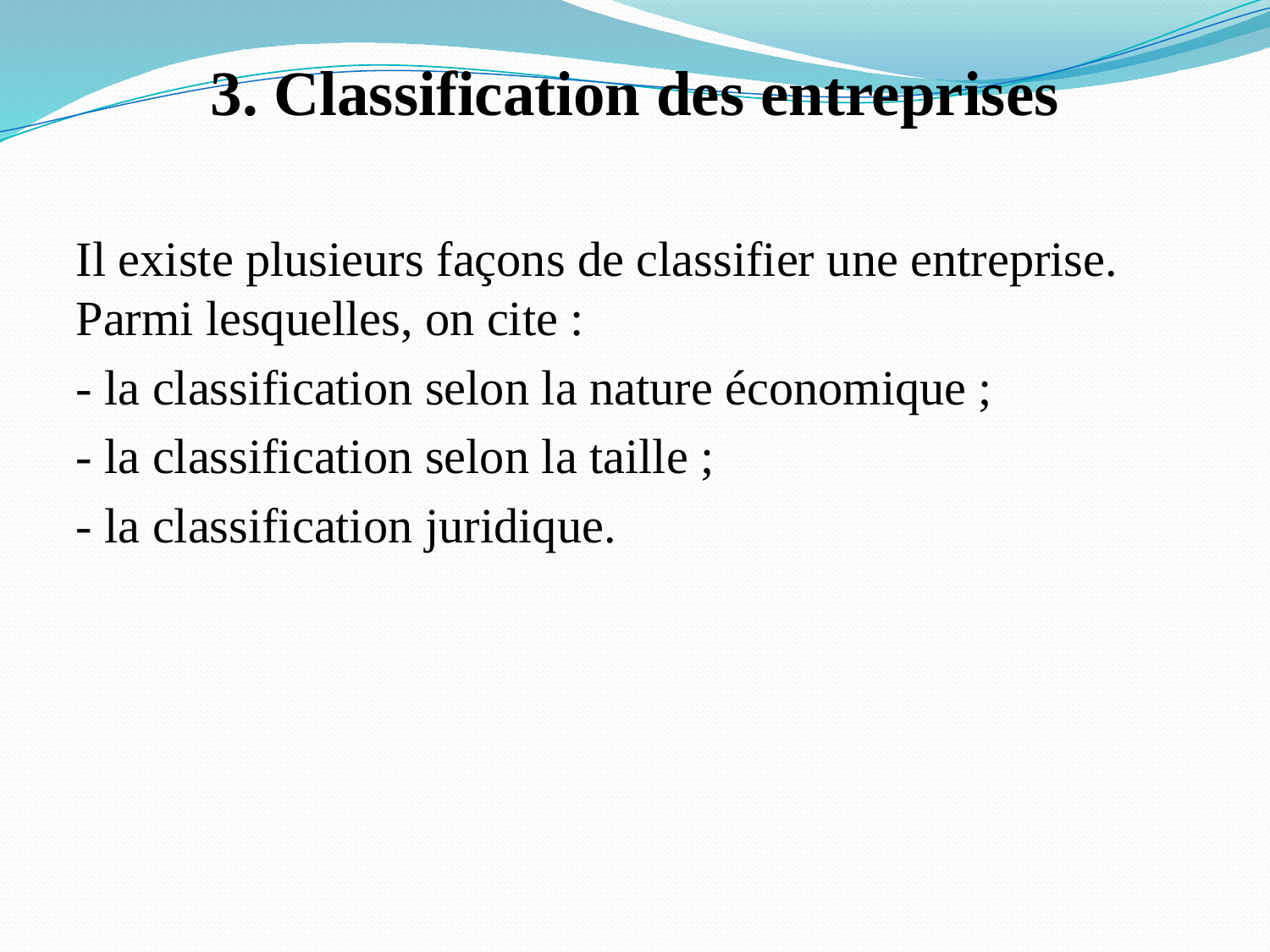

3. Classification des entreprises

Il existe plusieurs façons de classifier une entreprise. Parmi lesquelles, on cite :
- la classification selon la nature économique ;
- la classification selon la taille ;
- la classification juridique.